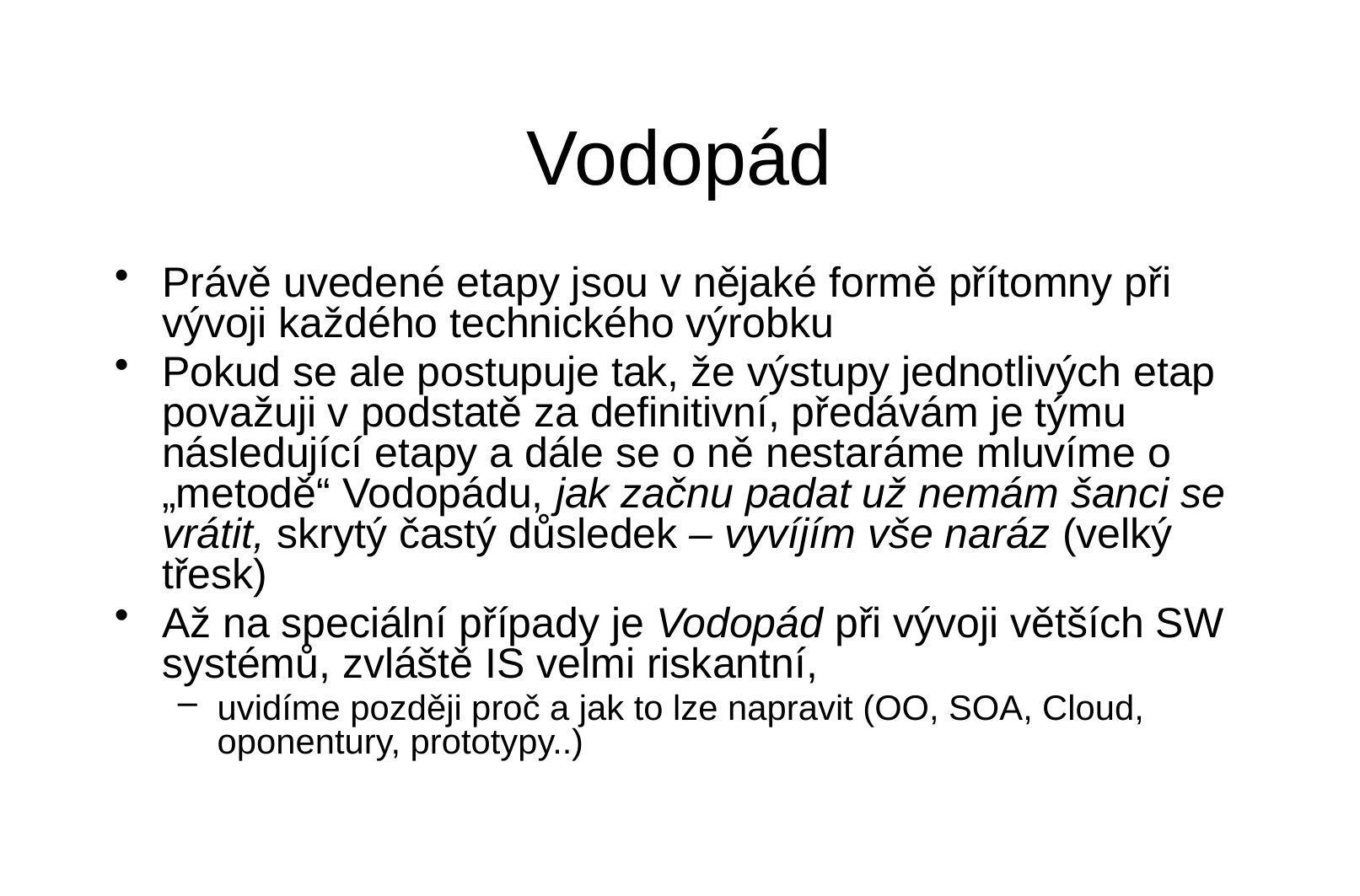

# Vodopád
Právě uvedené etapy jsou v nějaké formě přítomny při vývoji každého technického výrobku
Pokud se ale postupuje tak, že výstupy jednotlivých etap považuji v podstatě za definitivní, předávám je týmu následující etapy a dále se o ně nestaráme mluvíme o „metodě“ Vodopádu, jak začnu padat už nemám šanci se vrátit, skrytý častý důsledek – vyvíjím vše naráz (velký třesk)
Až na speciální případy je Vodopád při vývoji větších SW systémů, zvláště IS velmi riskantní,
uvidíme později proč a jak to lze napravit (OO, SOA, Cloud, oponentury, prototypy..)